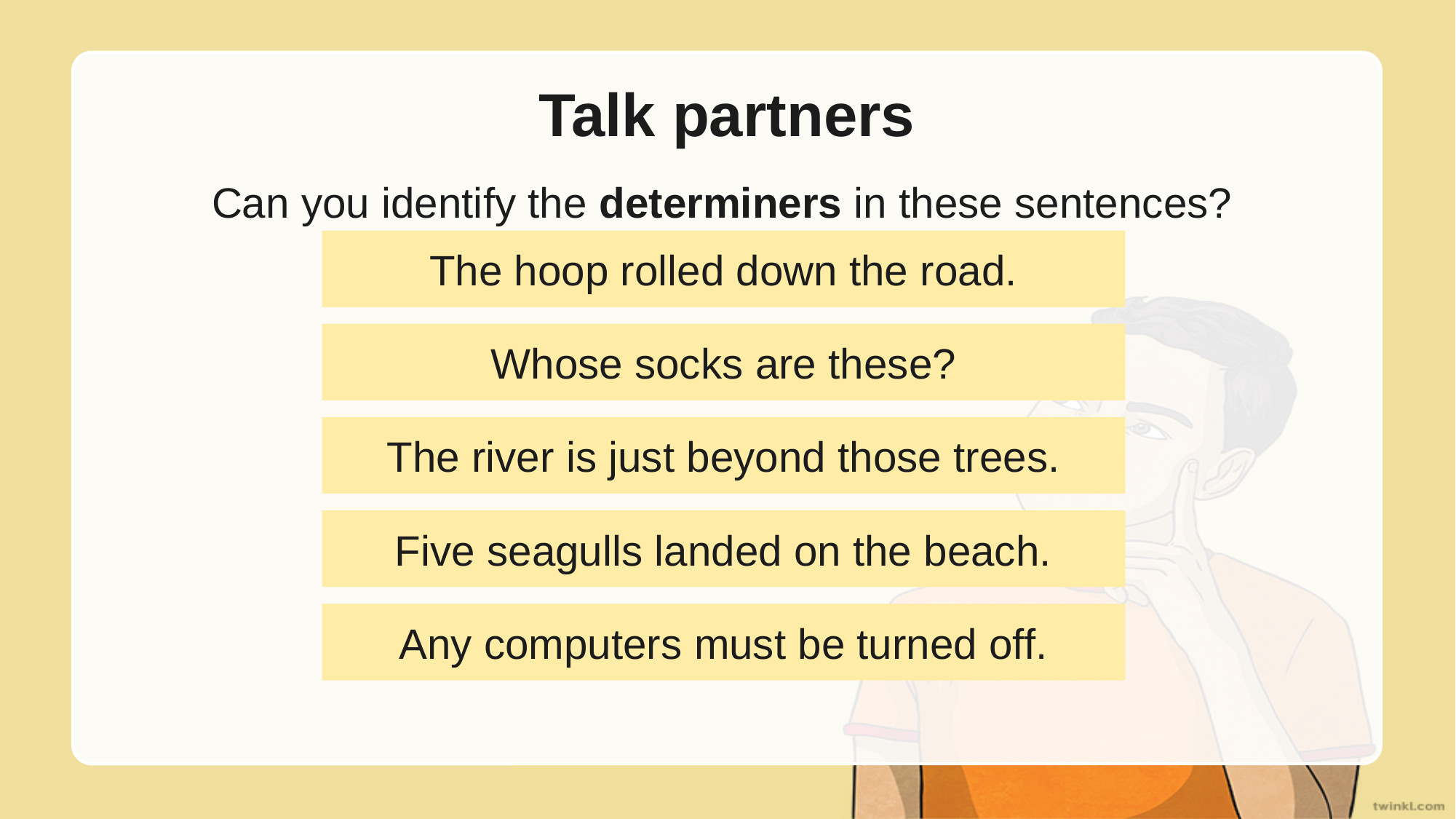

# Talk partners
Can you identify the determiners in these sentences?
The hoop rolled down the road.
Whose socks are these?
The river is just beyond those trees.
Five seagulls landed on the beach.
Any computers must be turned off.